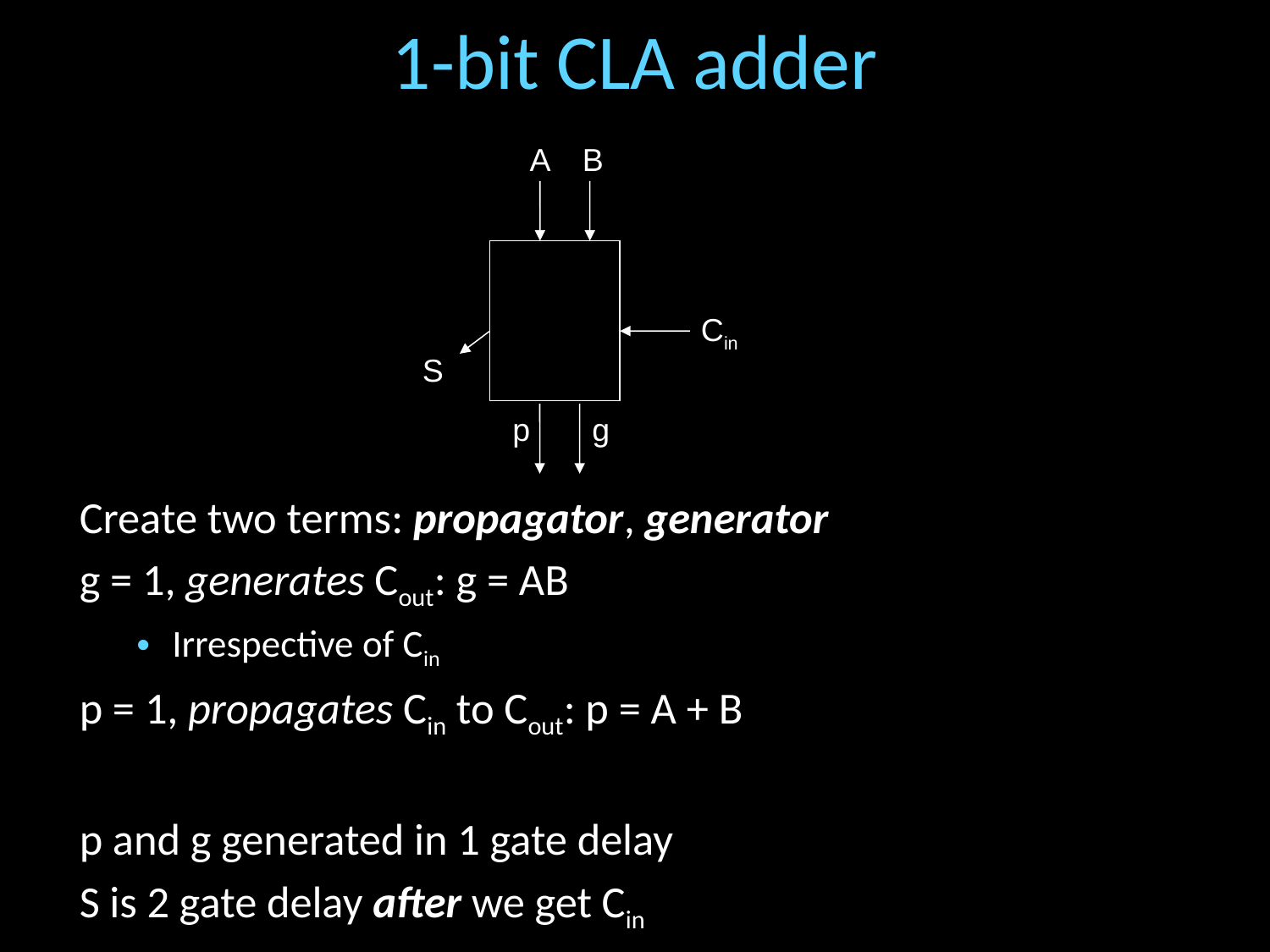

# 1-bit CLA adder
A
B

Cin

S
p

g
Create two terms: propagator, generator
g = 1, generates Cout: g = AB
Irrespective of Cin
p = 1, propagates Cin to Cout: p = A + B

p and g generated in 1 gate delay
S is 2 gate delay after we get Cin